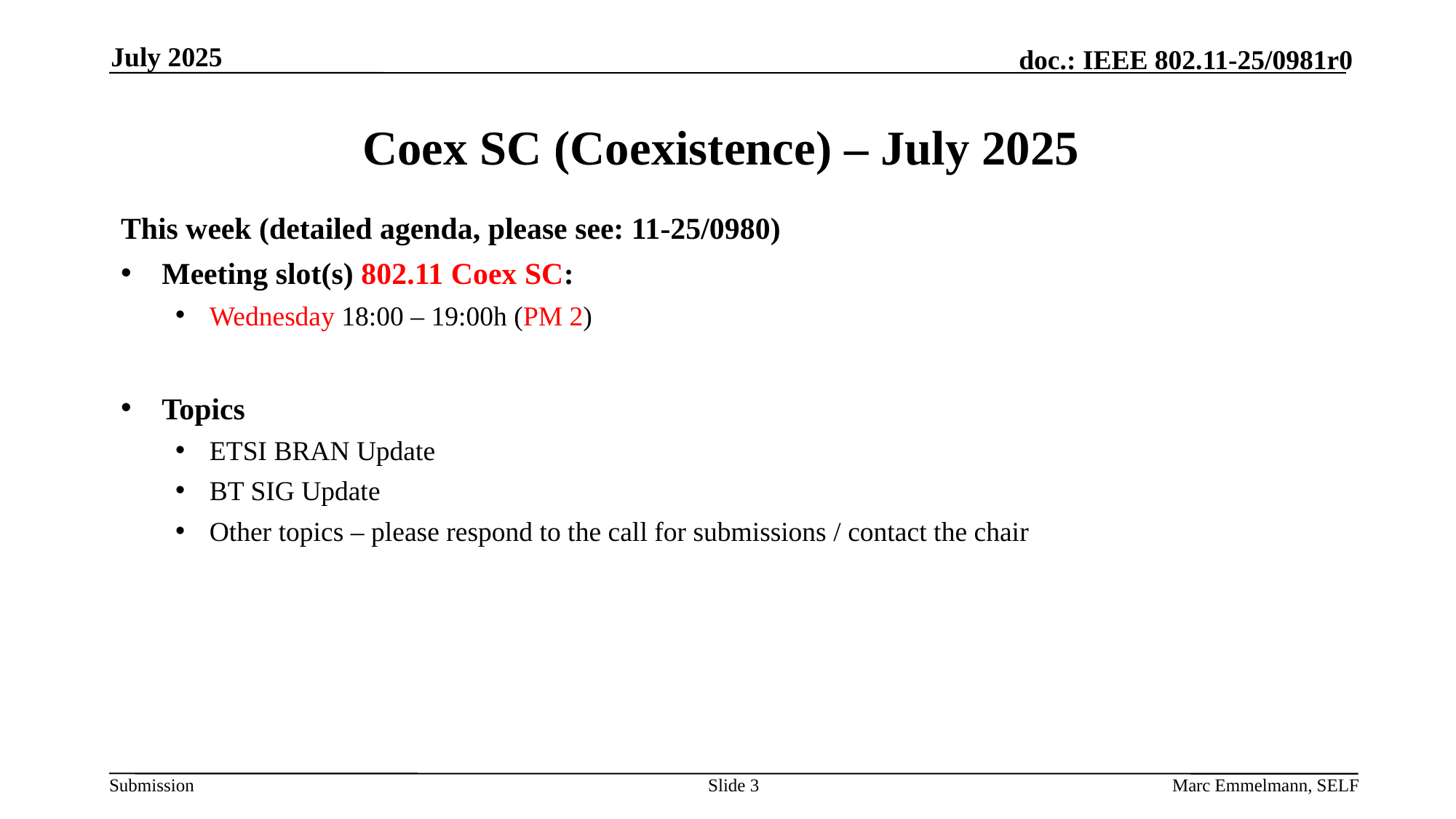

July 2025
# Coex SC (Coexistence) – July 2025
This week (detailed agenda, please see: 11-25/0980)
Meeting slot(s) 802.11 Coex SC:
Wednesday 18:00 – 19:00h (PM 2)

Topics
ETSI BRAN Update
BT SIG Update
Other topics – please respond to the call for submissions / contact the chair
Slide 3
Marc Emmelmann, SELF